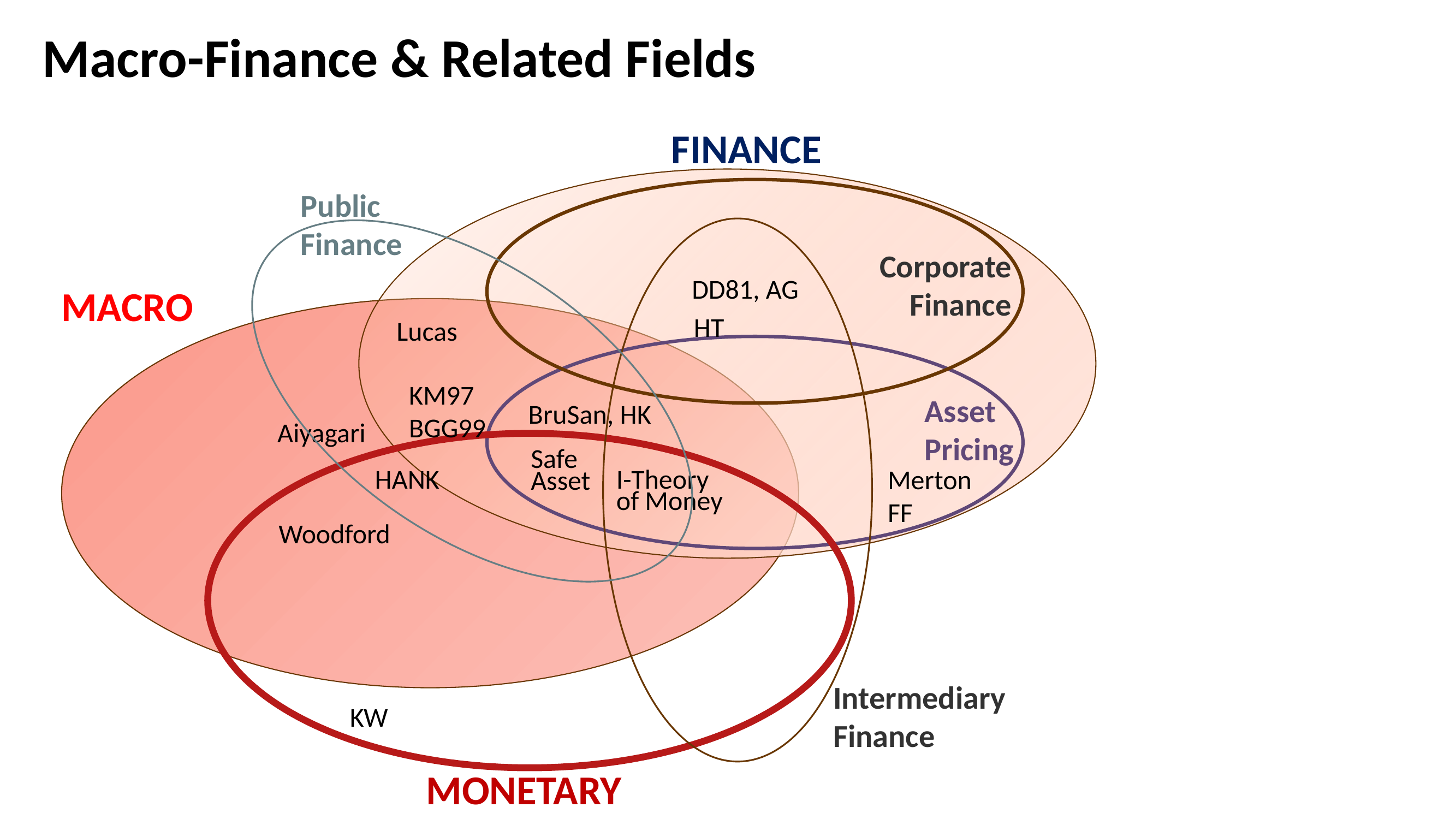

# Macro-Finance & Related Fields
FINANCE

Public
Finance
Corporate
Finance

DD81, AG
MACRO

HT
Lucas

KM97
BGG99
Asset
Pricing
BruSan, HK
Aiyagari

Safe
Asset
HANK
Merton
FF
I-Theory
of Money
Woodford
Intermediary
Finance
KW
MONETARY